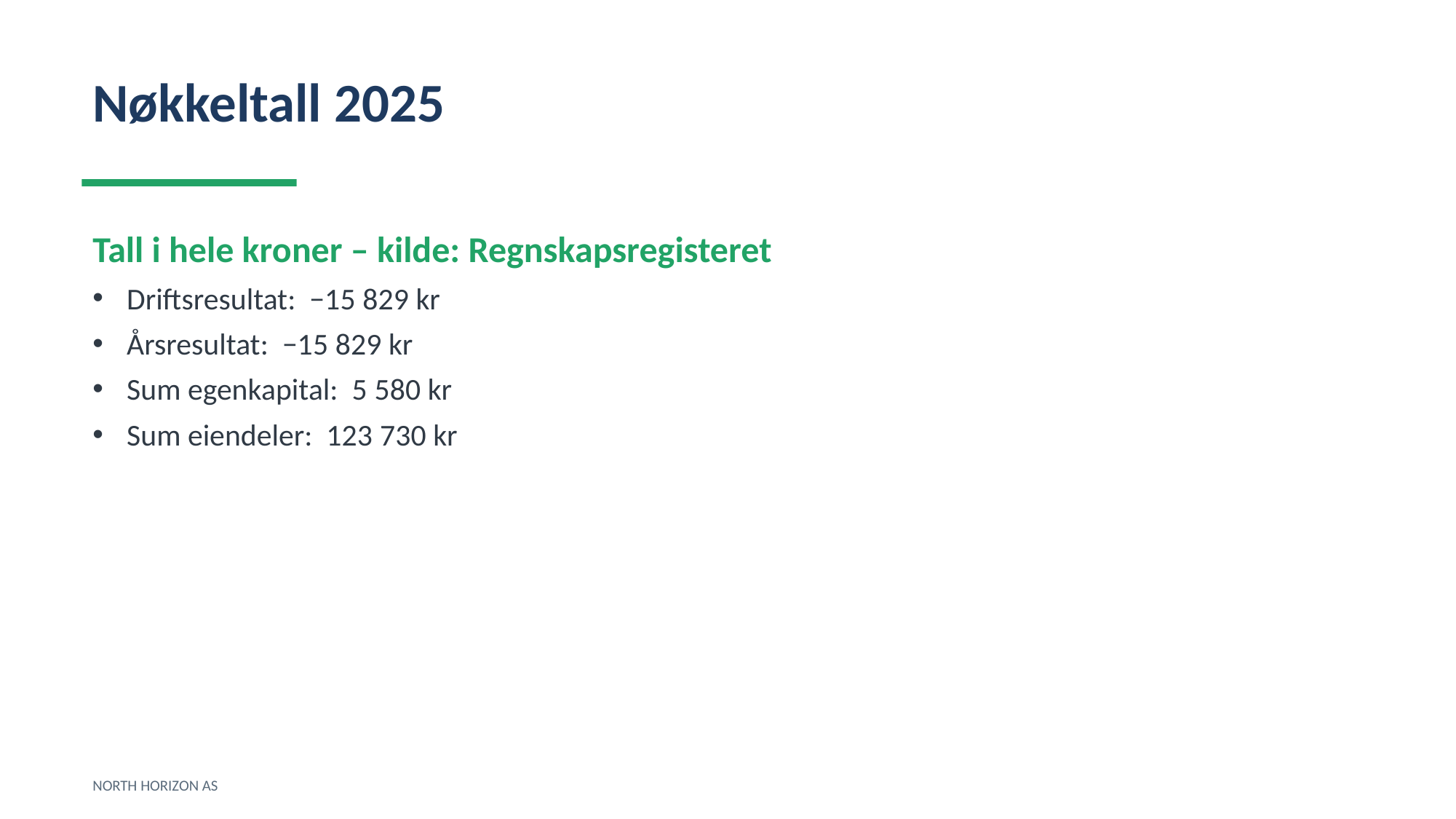

Nøkkeltall 2025

Tall i hele kroner – kilde: Regnskapsregisteret
Driftsresultat:  −15 829 kr
Årsresultat:  −15 829 kr
Sum egenkapital:  5 580 kr
Sum eiendeler:  123 730 kr
NORTH HORIZON AS